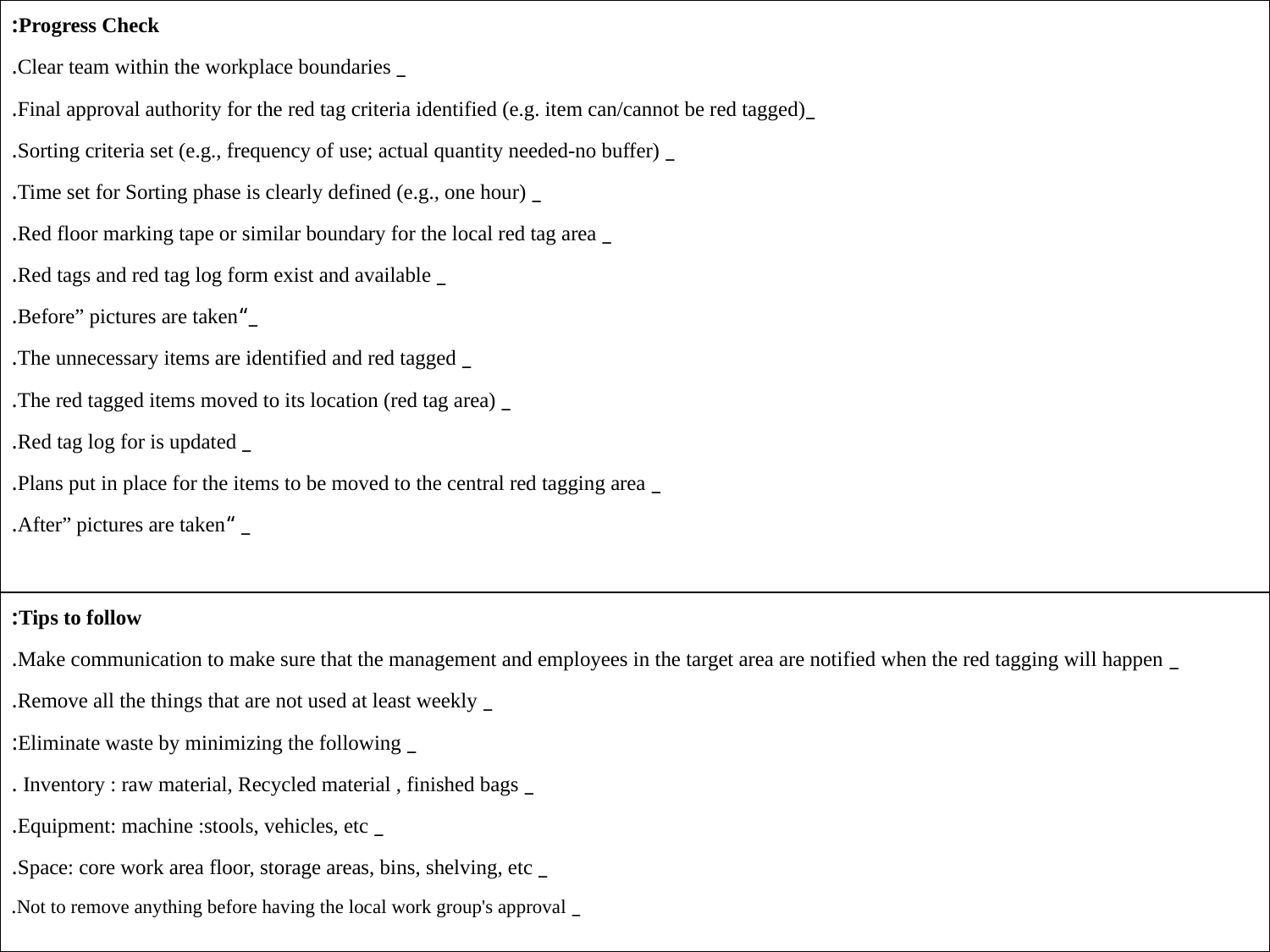

| Progress Check: \_ Clear team within the workplace boundaries. \_Final approval authority for the red tag criteria identified (e.g. item can/cannot be red tagged). \_ Sorting criteria set (e.g., frequency of use; actual quantity needed-no buffer). \_ Time set for Sorting phase is clearly defined (e.g., one hour). \_ Red floor marking tape or similar boundary for the local red tag area. \_ Red tags and red tag log form exist and available. \_“Before” pictures are taken. \_ The unnecessary items are identified and red tagged. \_ The red tagged items moved to its location (red tag area). \_ Red tag log for is updated. \_ Plans put in place for the items to be moved to the central red tagging area. \_ “After” pictures are taken. |
| --- |
| Tips to follow: \_ Make communication to make sure that the management and employees in the target area are notified when the red tagging will happen. \_ Remove all the things that are not used at least weekly. \_ Eliminate waste by minimizing the following: \_ Inventory : raw material, Recycled material , finished bags . \_ Equipment: machine :stools, vehicles, etc. \_ Space: core work area floor, storage areas, bins, shelving, etc. \_ Not to remove anything before having the local work group's approval. |